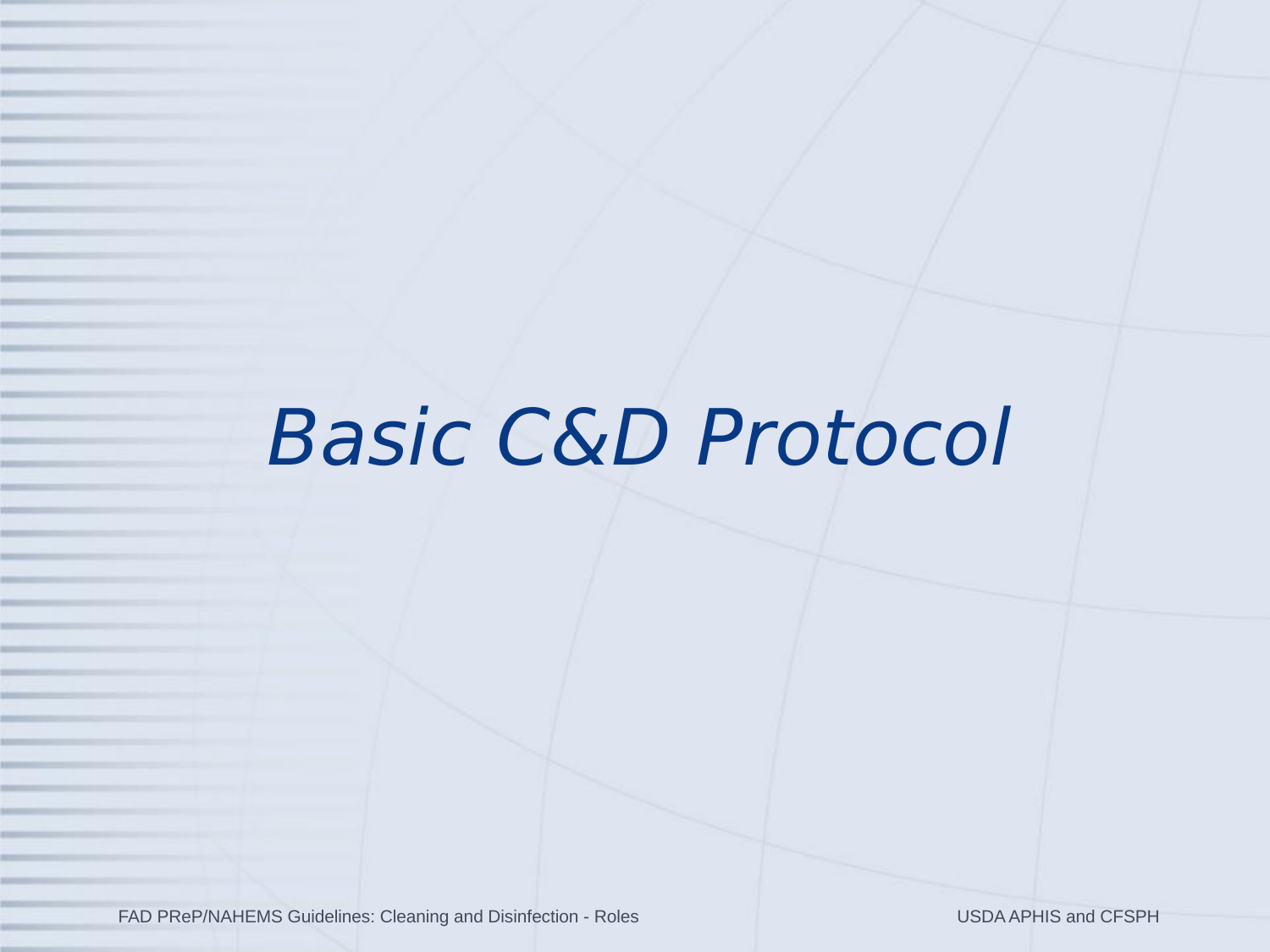

# Basic C&D Protocol
FAD PReP/NAHEMS Guidelines: Cleaning and Disinfection - Roles
USDA APHIS and CFSPH